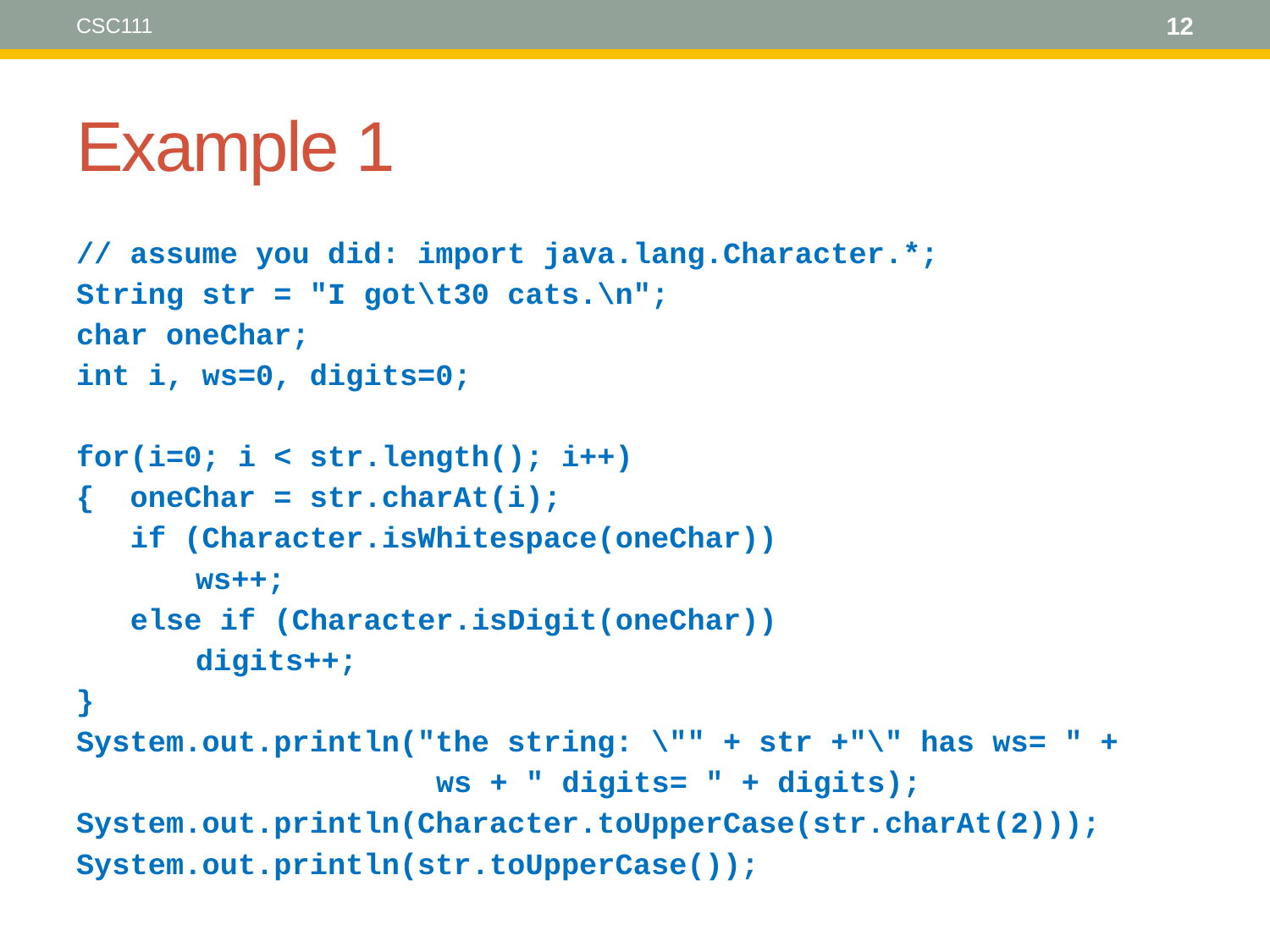

CSC111

12
# Example 1
// assume you did: import java.lang.Character.*;
String str = "I got\t30 cats.\n";
char oneChar;
int i, ws=0, digits=0;

for(i=0; i < str.length(); i++)
{  oneChar = str.charAt(i);
   if (Character.isWhitespace(oneChar))
	ws++;
   else if (Character.isDigit(oneChar))
	digits++;
}
System.out.println("the string: \"" + str +"\" has ws= " +
                    ws + " digits= " + digits);
System.out.println(Character.toUpperCase(str.charAt(2)));
System.out.println(str.toUpperCase());